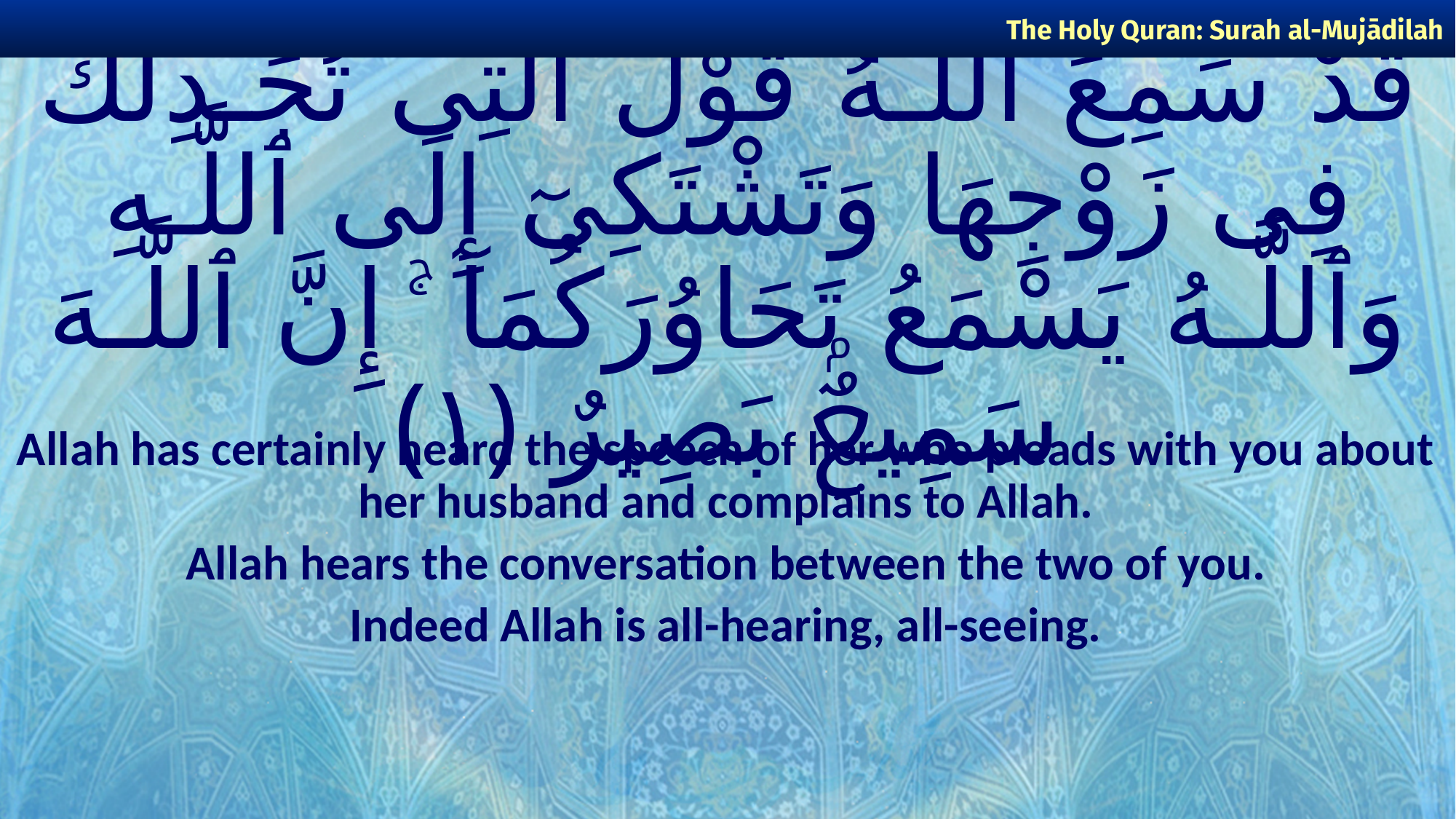

The Holy Quran: Surah al-Mujādilah
# قَدْ سَمِعَ ٱللَّـهُ قَوْلَ ٱلَّتِى تُجَـٰدِلُكَ فِى زَوْجِهَا وَتَشْتَكِىٓ إِلَى ٱللَّـهِ وَٱللَّـهُ يَسْمَعُ تَحَاوُرَكُمَآ ۚ إِنَّ ٱللَّـهَ سَمِيعٌۢ بَصِيرٌ ﴿١﴾
Allah has certainly heard the speech of her who pleads with you about her husband and complains to Allah.
Allah hears the conversation between the two of you.
Indeed Allah is all-hearing, all-seeing.